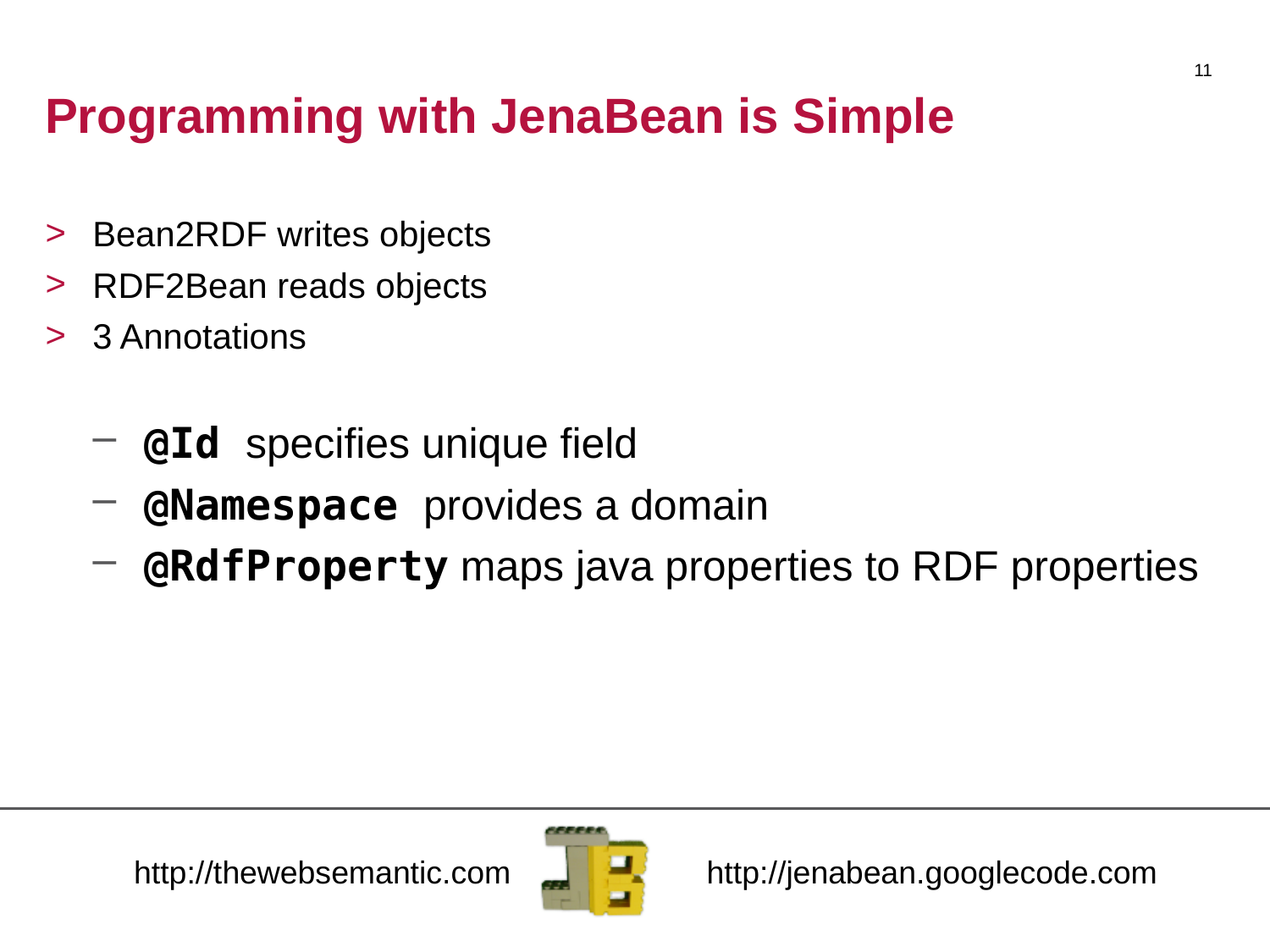

11
# Programming with JenaBean is Simple
Bean2RDF writes objects
RDF2Bean reads objects
3 Annotations

@Id specifies unique field
@Namespace provides a domain
@RdfProperty maps java properties to RDF properties